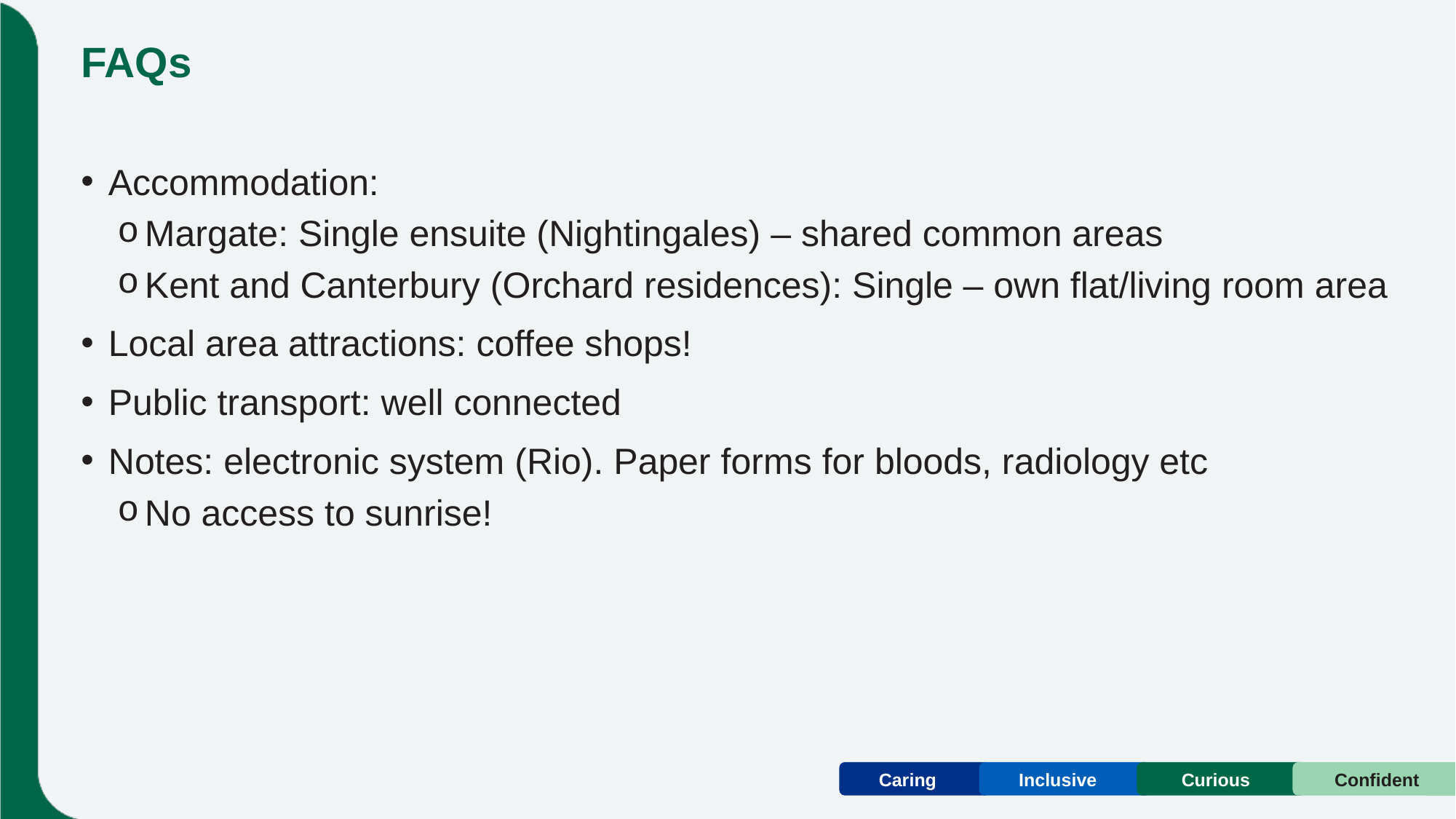

# FAQs
Accommodation:
Margate: Single ensuite (Nightingales) – shared common areas
Kent and Canterbury (Orchard residences): Single – own flat/living room area
Local area attractions: coffee shops!
Public transport: well connected
Notes: electronic system (Rio). Paper forms for bloods, radiology etc
No access to sunrise!